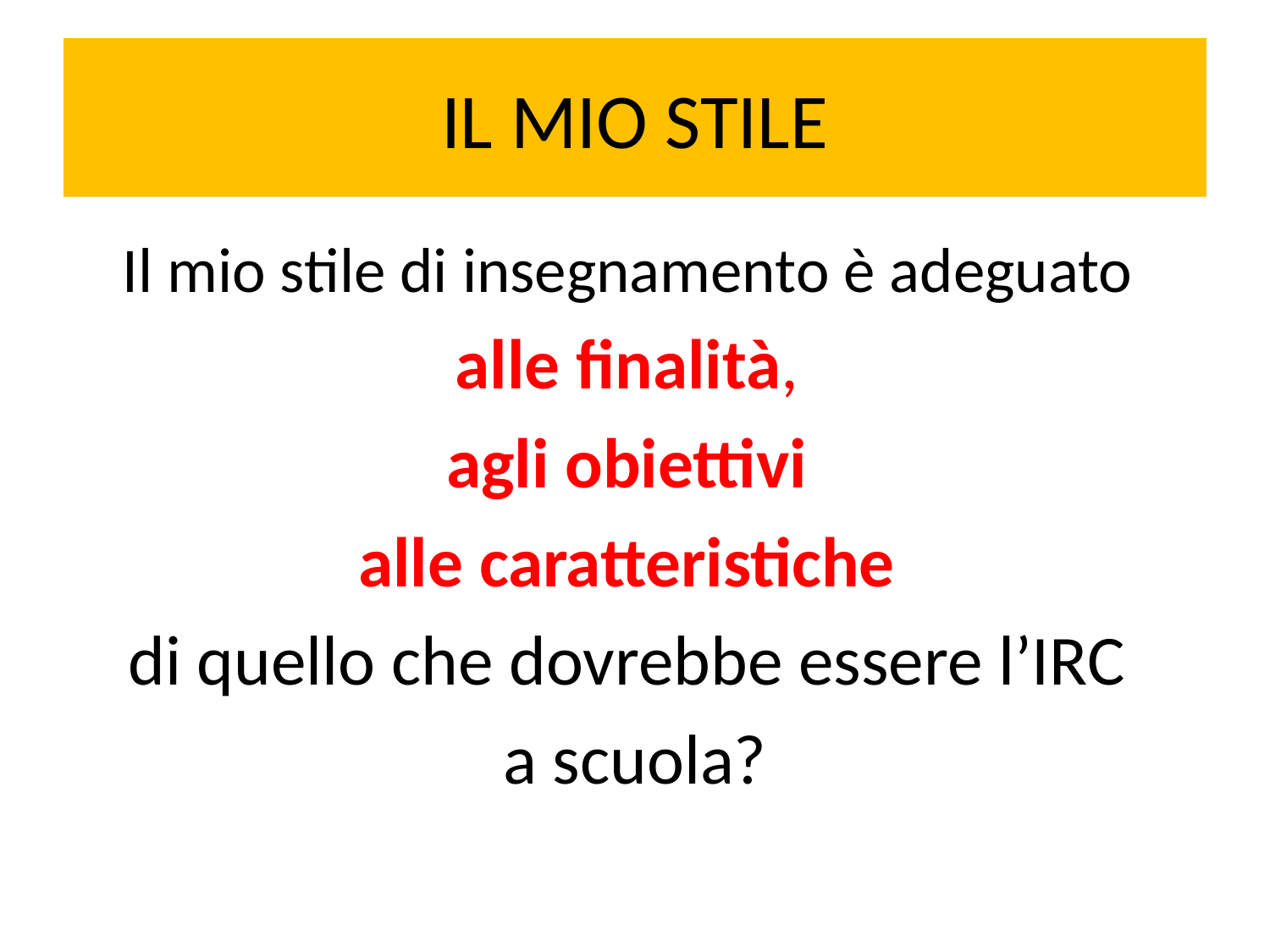

# IL MIO STILE
Il mio stile di insegnamento è adeguato
alle finalità,
agli obiettivi
alle caratteristiche
di quello che dovrebbe essere l’IRC
a scuola?